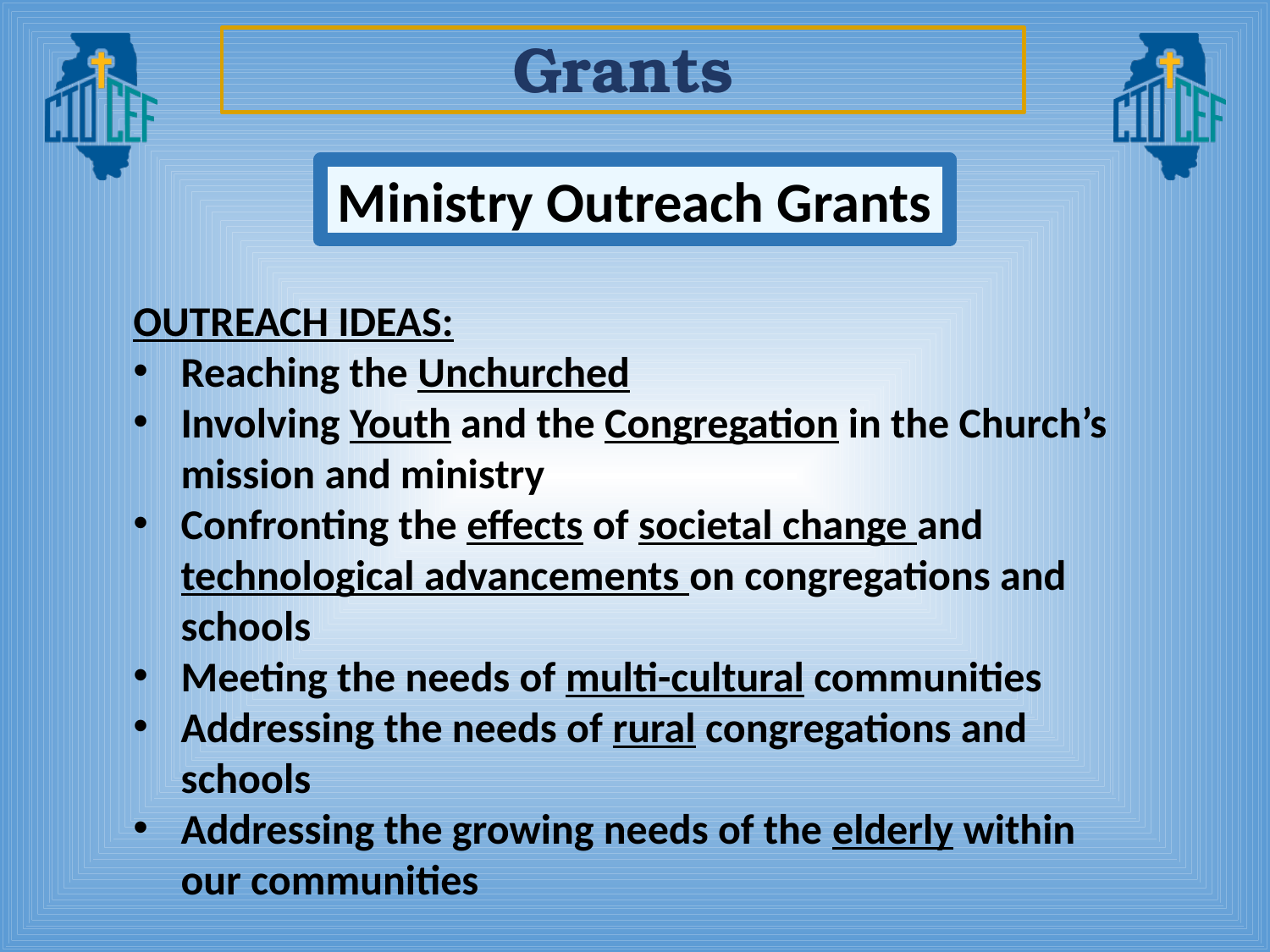

# Grants
Ministry Outreach Grants
OUTREACH IDEAS:
Reaching the Unchurched
Involving Youth and the Congregation in the Church’s mission and ministry
Confronting the effects of societal change and technological advancements on congregations and schools
Meeting the needs of multi-cultural communities
Addressing the needs of rural congregations and schools
Addressing the growing needs of the elderly within our communities